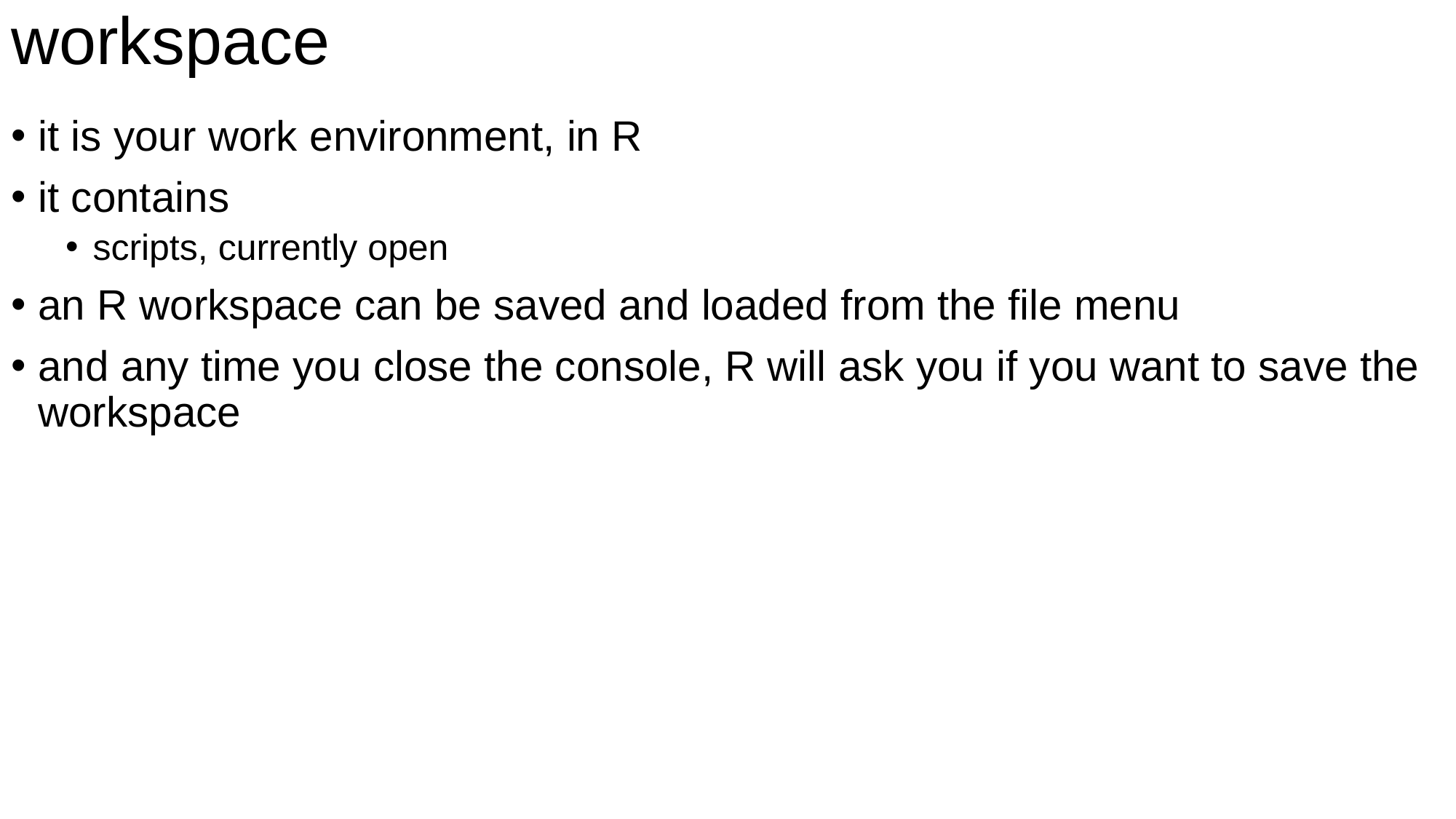

# workspace
it is your work environment, in R
it contains
scripts, currently open
an R workspace can be saved and loaded from the file menu
and any time you close the console, R will ask you if you want to save the workspace